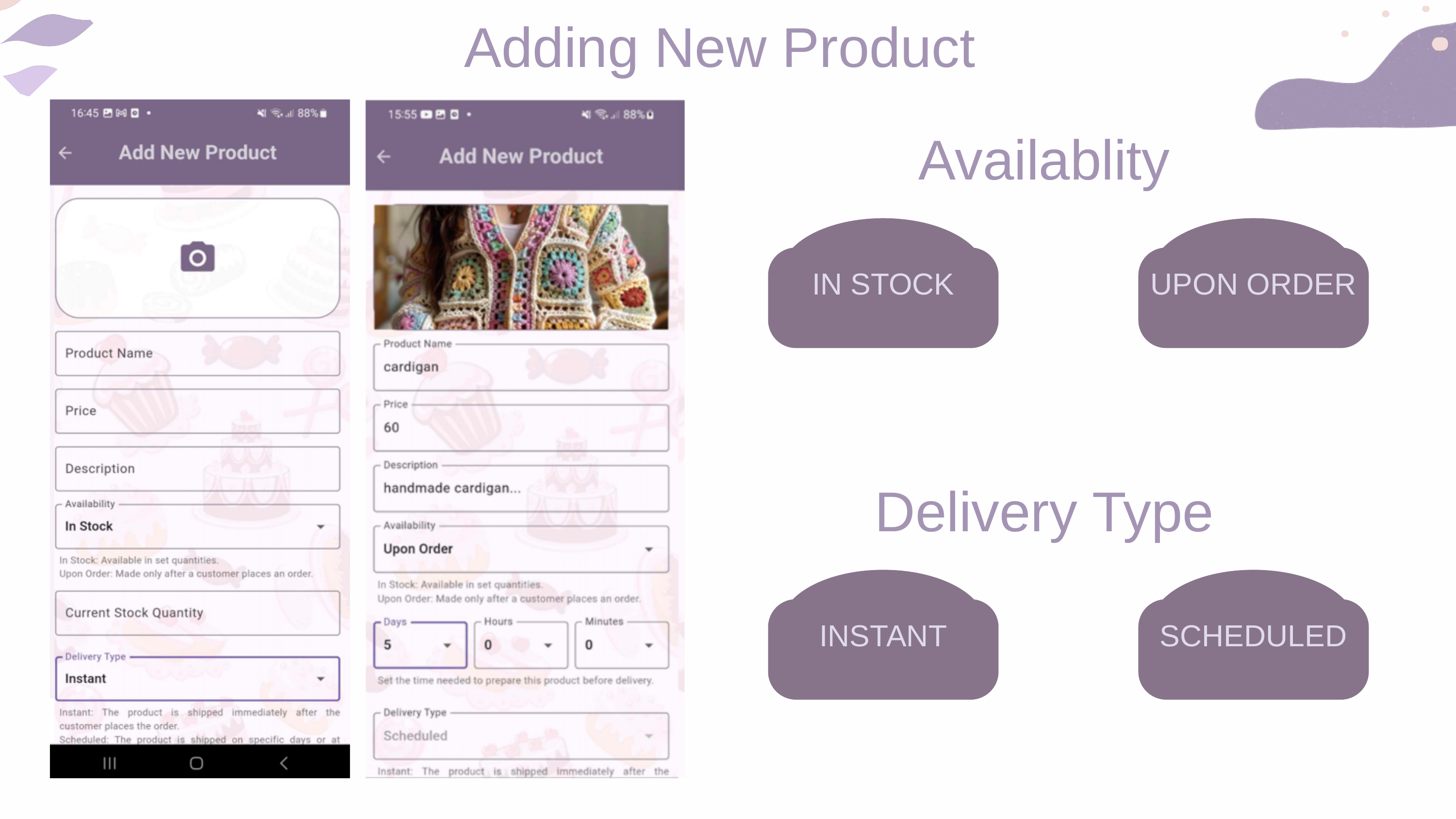

Adding New Product

Availablity

IN STOCK
UPON ORDER
Delivery Type

INSTANT
SCHEDULED